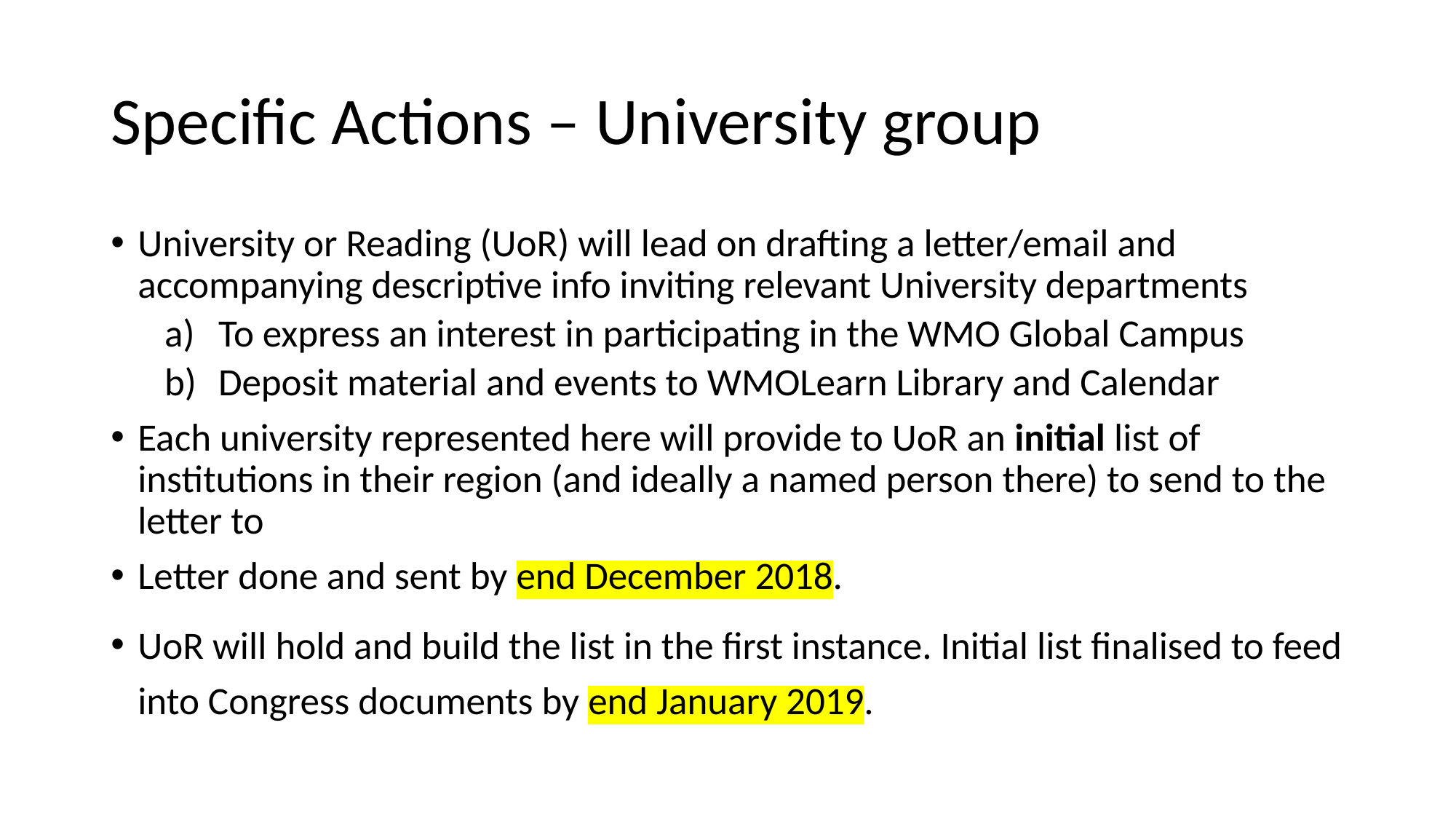

# Specific Actions – University group
University or Reading (UoR) will lead on drafting a letter/email and accompanying descriptive info inviting relevant University departments
To express an interest in participating in the WMO Global Campus
Deposit material and events to WMOLearn Library and Calendar
Each university represented here will provide to UoR an initial list of institutions in their region (and ideally a named person there) to send to the letter to
Letter done and sent by end December 2018.
UoR will hold and build the list in the first instance. Initial list finalised to feed into Congress documents by end January 2019.